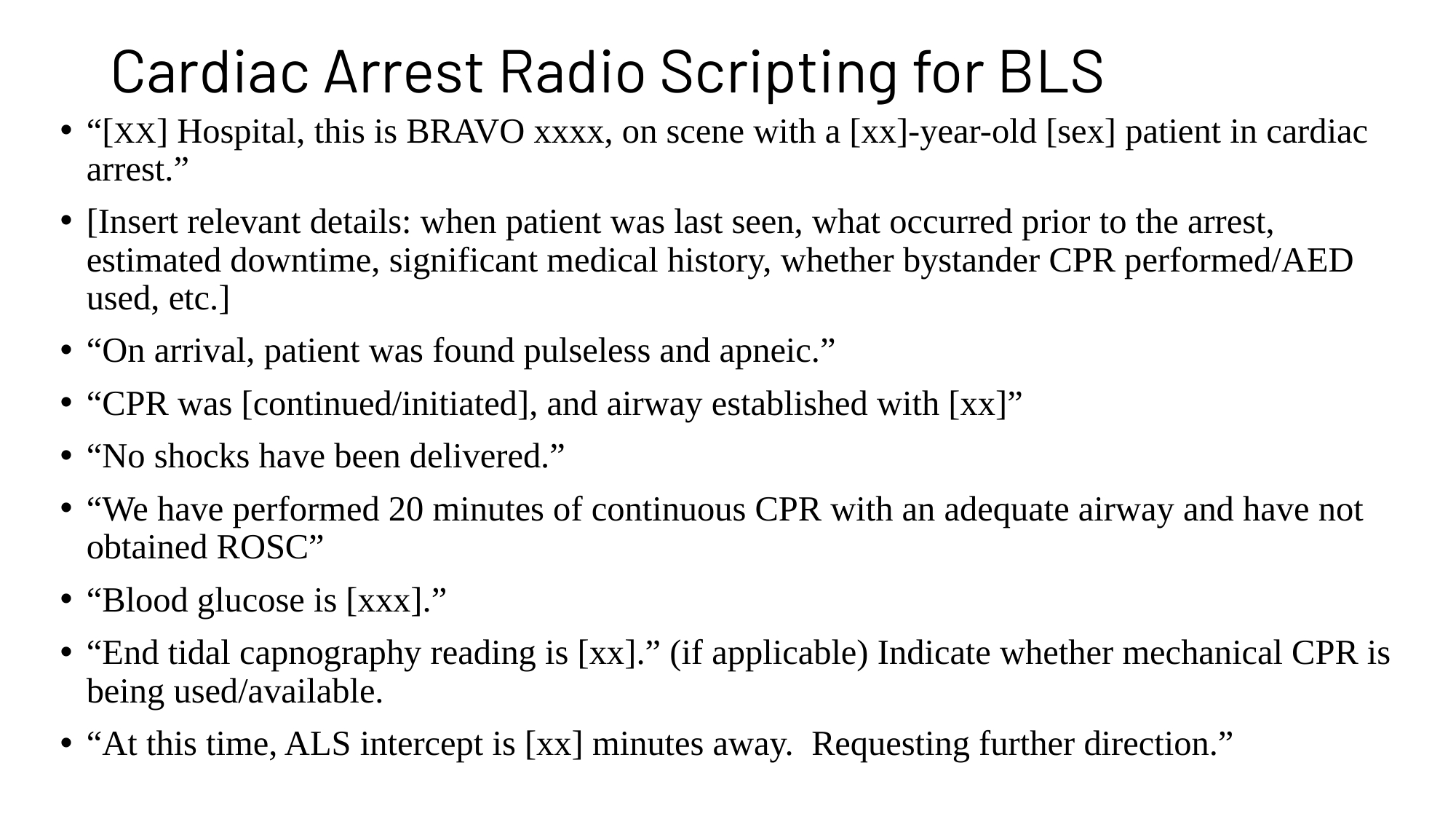

# Cardiac Arrest Radio Scripting for BLS
“[XX] Hospital, this is BRAVO xxxx, on scene with a [xx]-year-old [sex] patient in cardiac arrest.”
[Insert relevant details: when patient was last seen, what occurred prior to the arrest, estimated downtime, significant medical history, whether bystander CPR performed/AED used, etc.]
“On arrival, patient was found pulseless and apneic.”
“CPR was [continued/initiated], and airway established with [xx]”
“No shocks have been delivered.”
“We have performed 20 minutes of continuous CPR with an adequate airway and have not obtained ROSC”
“Blood glucose is [xxx].”
“End tidal capnography reading is [xx].” (if applicable) Indicate whether mechanical CPR is being used/available.
“At this time, ALS intercept is [xx] minutes away.  Requesting further direction.”